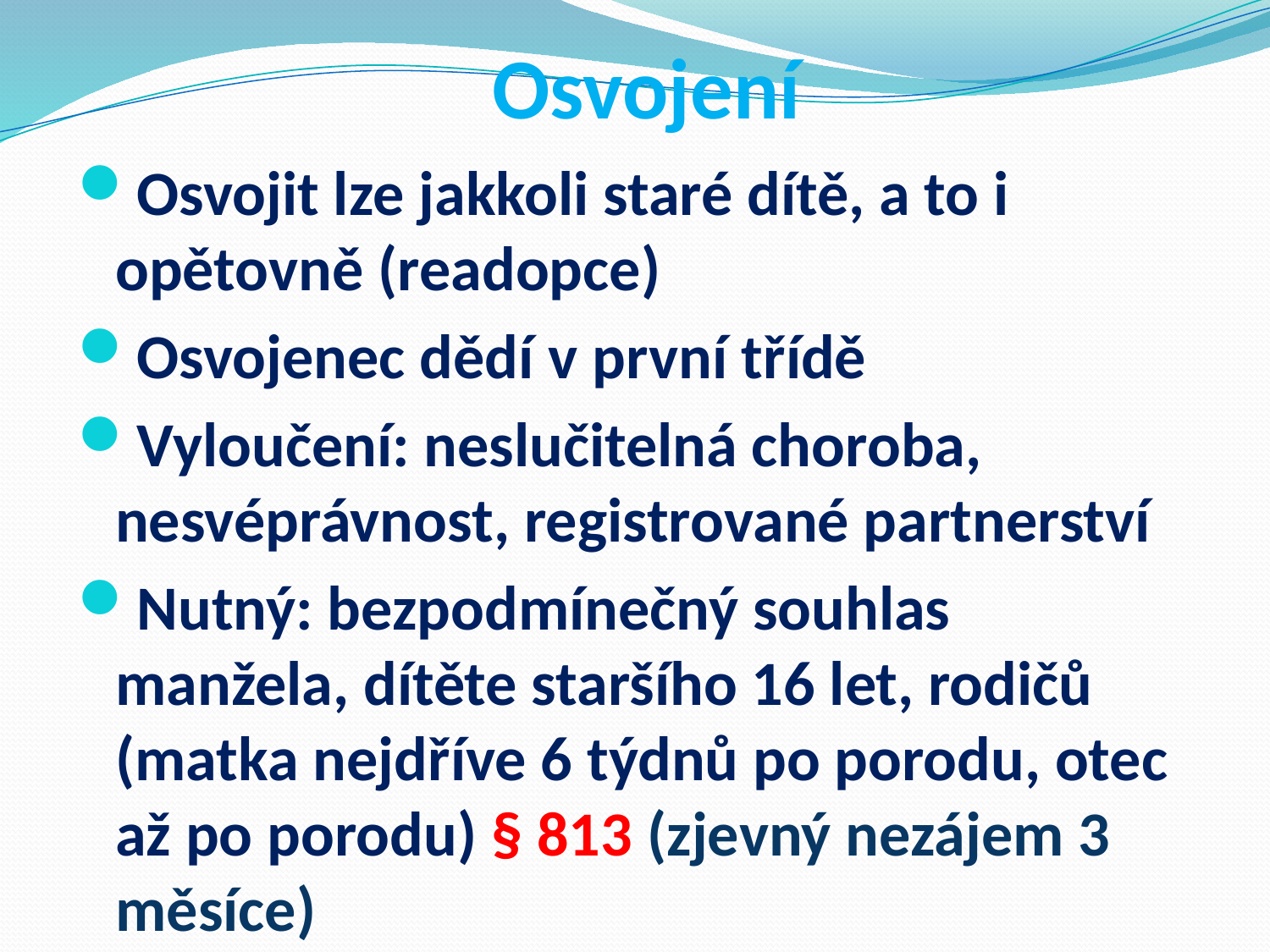

# Osvojení
Osvojit lze jakkoli staré dítě, a to i opětovně (readopce)
Osvojenec dědí v první třídě
Vyloučení: neslučitelná choroba, nesvéprávnost, registrované partnerství
Nutný: bezpodmínečný souhlas manžela, dítěte staršího 16 let, rodičů (matka nejdříve 6 týdnů po porodu, otec až po porodu) § 813 (zjevný nezájem 3 měsíce)